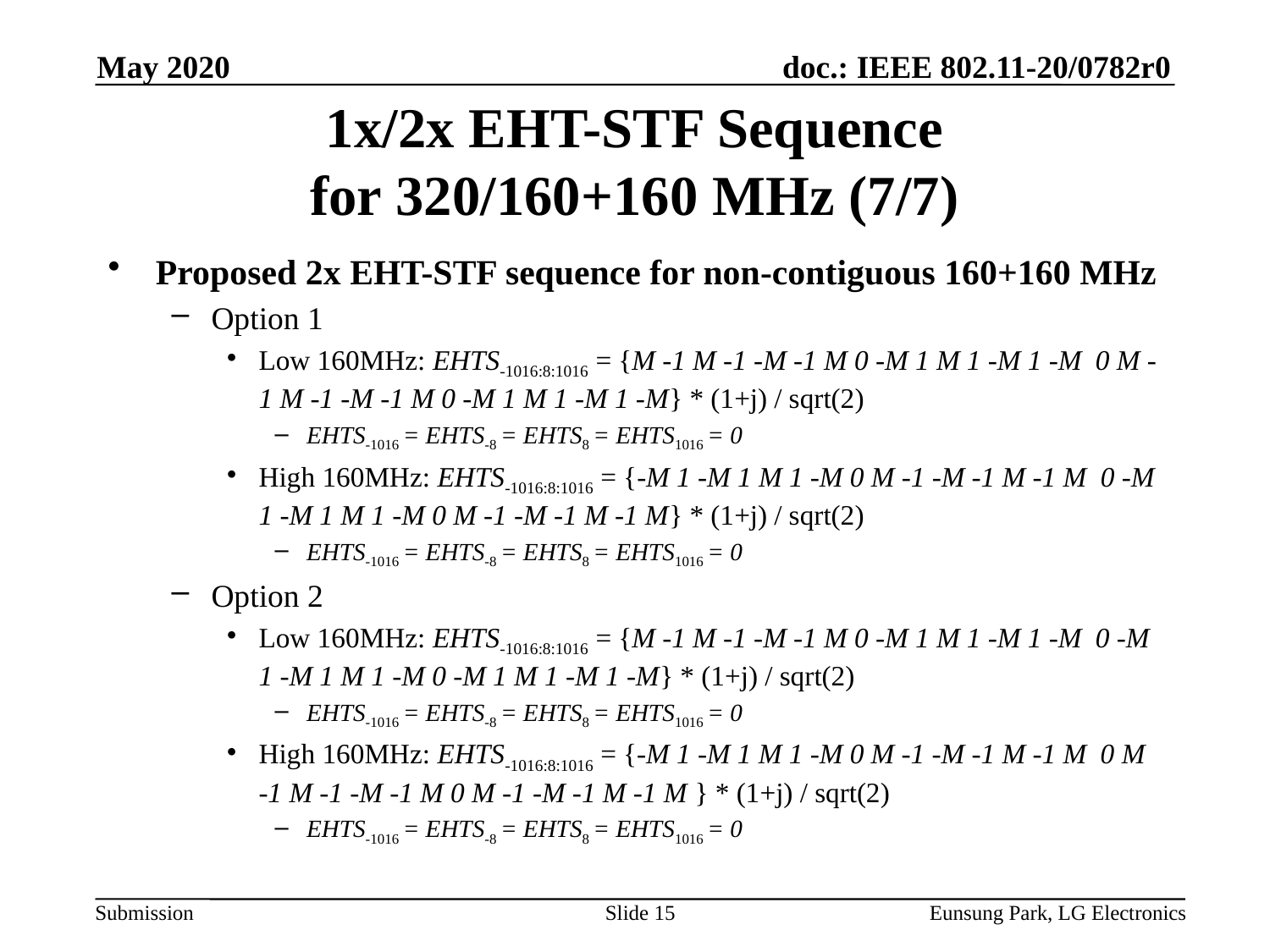

May 2020
# 1x/2x EHT-STF Sequence for 320/160+160 MHz (7/7)
Proposed 2x EHT-STF sequence for non-contiguous 160+160 MHz
Option 1
Low 160MHz: EHTS-1016:8:1016 = {M -1 M -1 -M -1 M 0 -M 1 M 1 -M 1 -M  0 M -1 M -1 -M -1 M 0 -M 1 M 1 -M 1 -M} * (1+j) / sqrt(2)
EHTS-1016 = EHTS-8 = EHTS8 = EHTS1016 = 0
High 160MHz: EHTS-1016:8:1016 = {-M 1 -M 1 M 1 -M 0 M -1 -M -1 M -1 M  0 -M 1 -M 1 M 1 -M 0 M -1 -M -1 M -1 M} * (1+j) / sqrt(2)
EHTS-1016 = EHTS-8 = EHTS8 = EHTS1016 = 0
Option 2
Low 160MHz: EHTS-1016:8:1016 = {M -1 M -1 -M -1 M 0 -M 1 M 1 -M 1 -M  0 -M 1 -M 1 M 1 -M 0 -M 1 M 1 -M 1 -M} * (1+j) / sqrt(2)
EHTS-1016 = EHTS-8 = EHTS8 = EHTS1016 = 0
High 160MHz: EHTS-1016:8:1016 = {-M 1 -M 1 M 1 -M 0 M -1 -M -1 M -1 M  0 M -1 M -1 -M -1 M 0 M -1 -M -1 M -1 M } * (1+j) / sqrt(2)
EHTS-1016 = EHTS-8 = EHTS8 = EHTS1016 = 0
Slide 15
Eunsung Park, LG Electronics